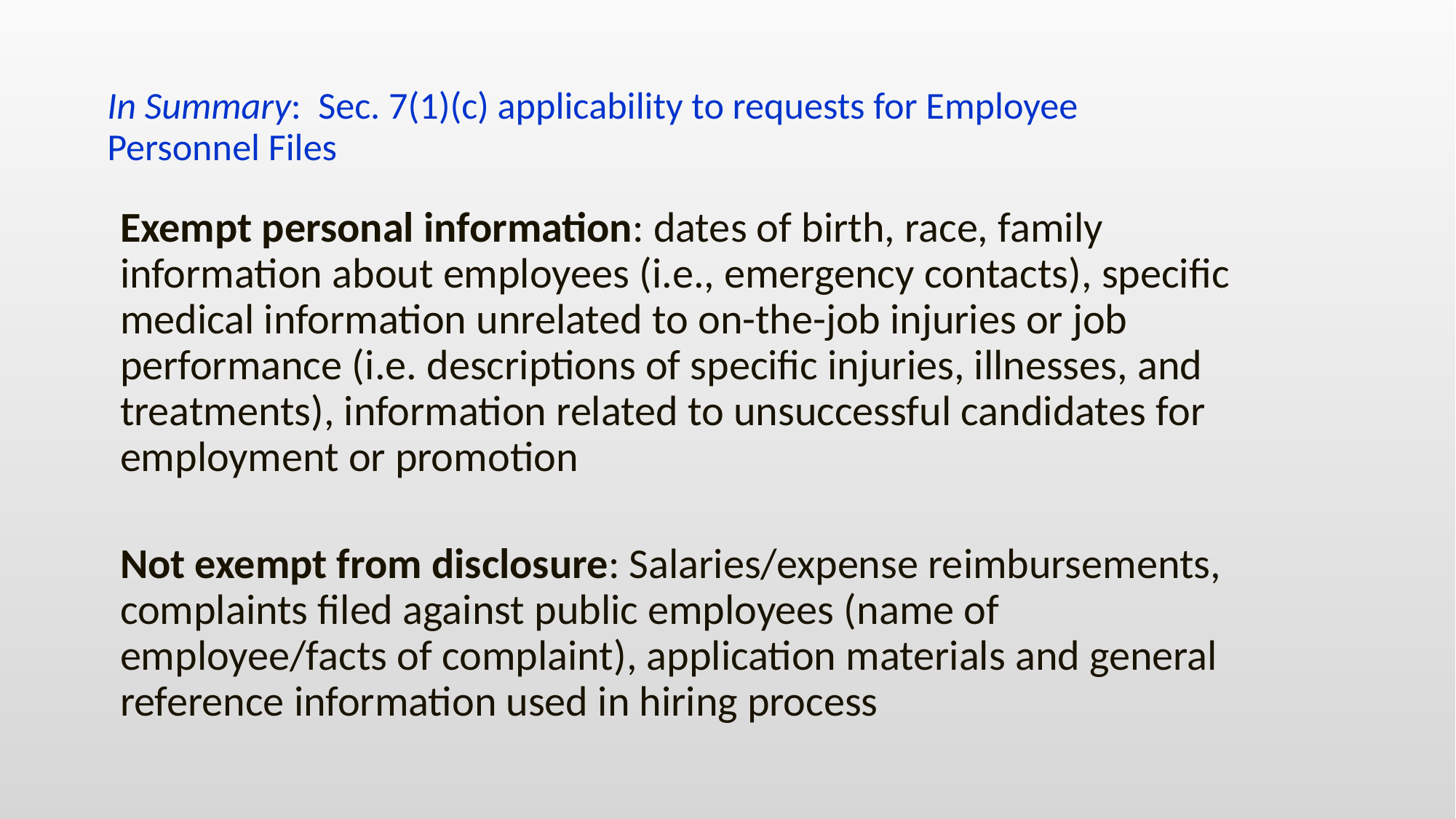

# In Summary:  Sec. 7(1)(c) applicability to requests for Employee Personnel Files
Exempt personal information: dates of birth, race, family information about employees (i.e., emergency contacts), specific medical information unrelated to on-the-job injuries or job performance (i.e. descriptions of specific injuries, illnesses, and treatments), information related to unsuccessful candidates for employment or promotion

Not exempt from disclosure: Salaries/expense reimbursements, complaints filed against public employees (name of employee/facts of complaint), application materials and general reference information used in hiring process